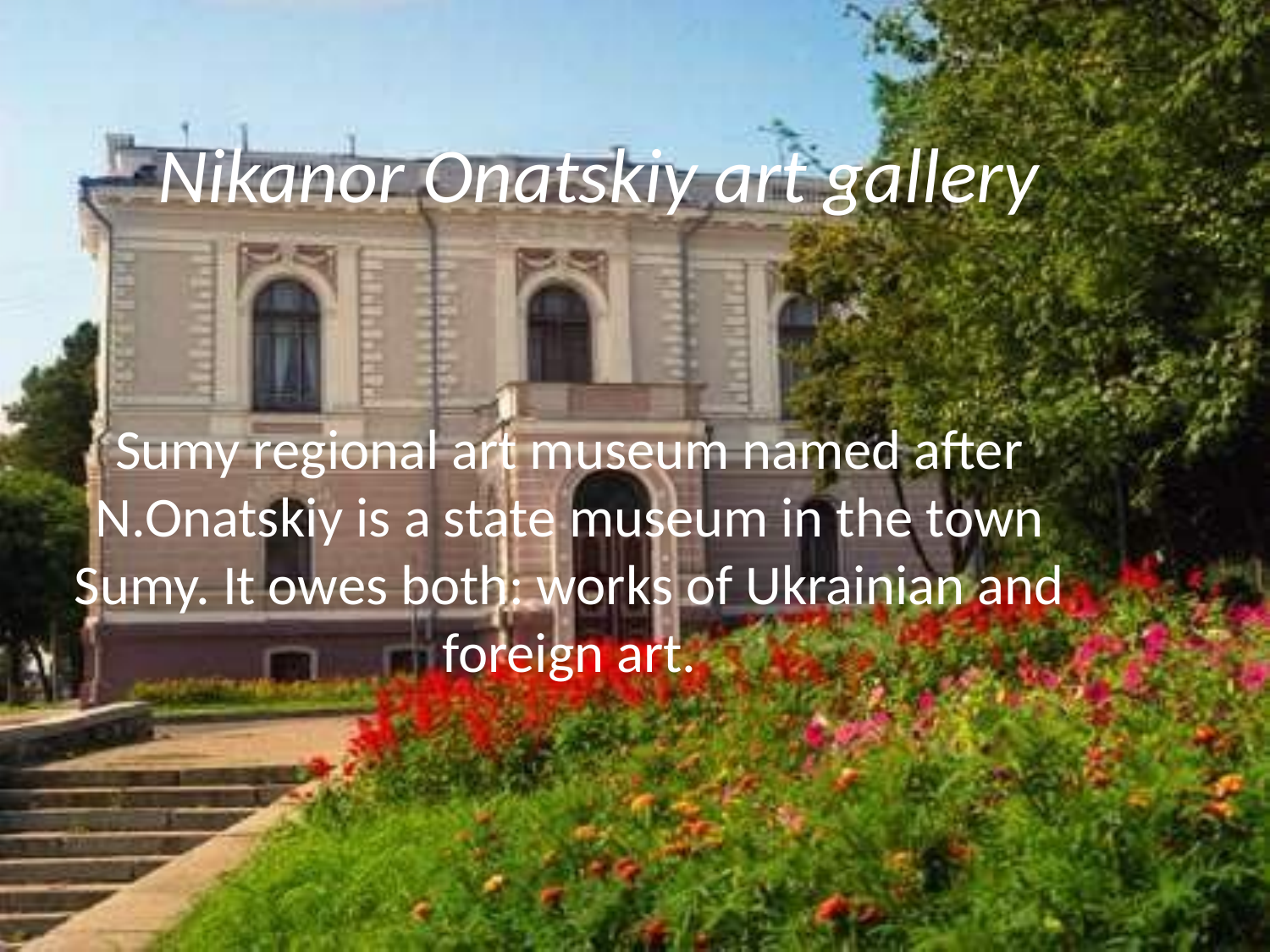

# Nikanor Onatskiy art gallery
Sumy regional art museum named after N.Onatskiy is a state museum in the town Sumy. It owes both: works of Ukrainian and foreign art.